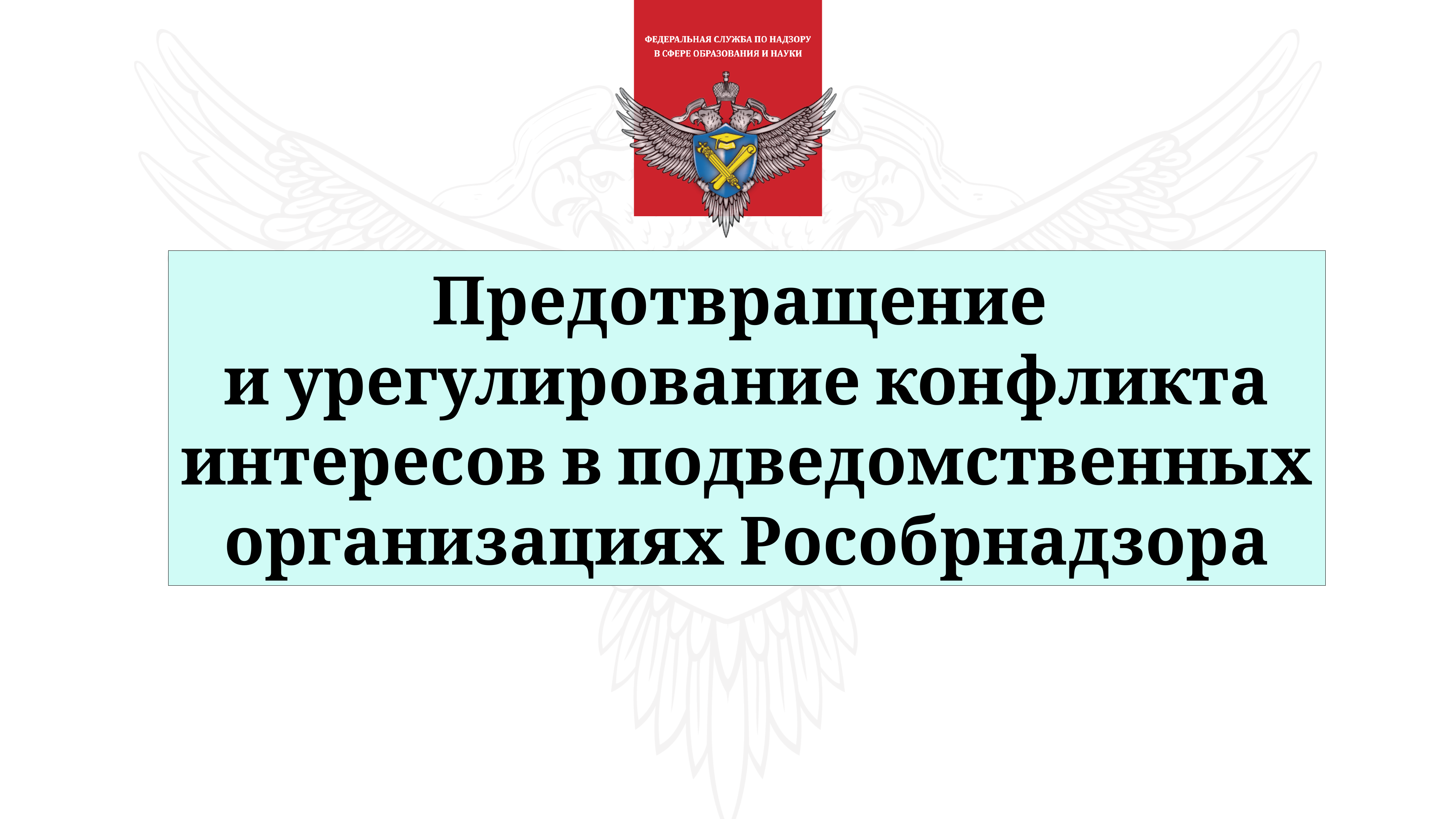

# Предотвращение и урегулирование конфликта интересов в подведомственных организациях Рособрнадзора